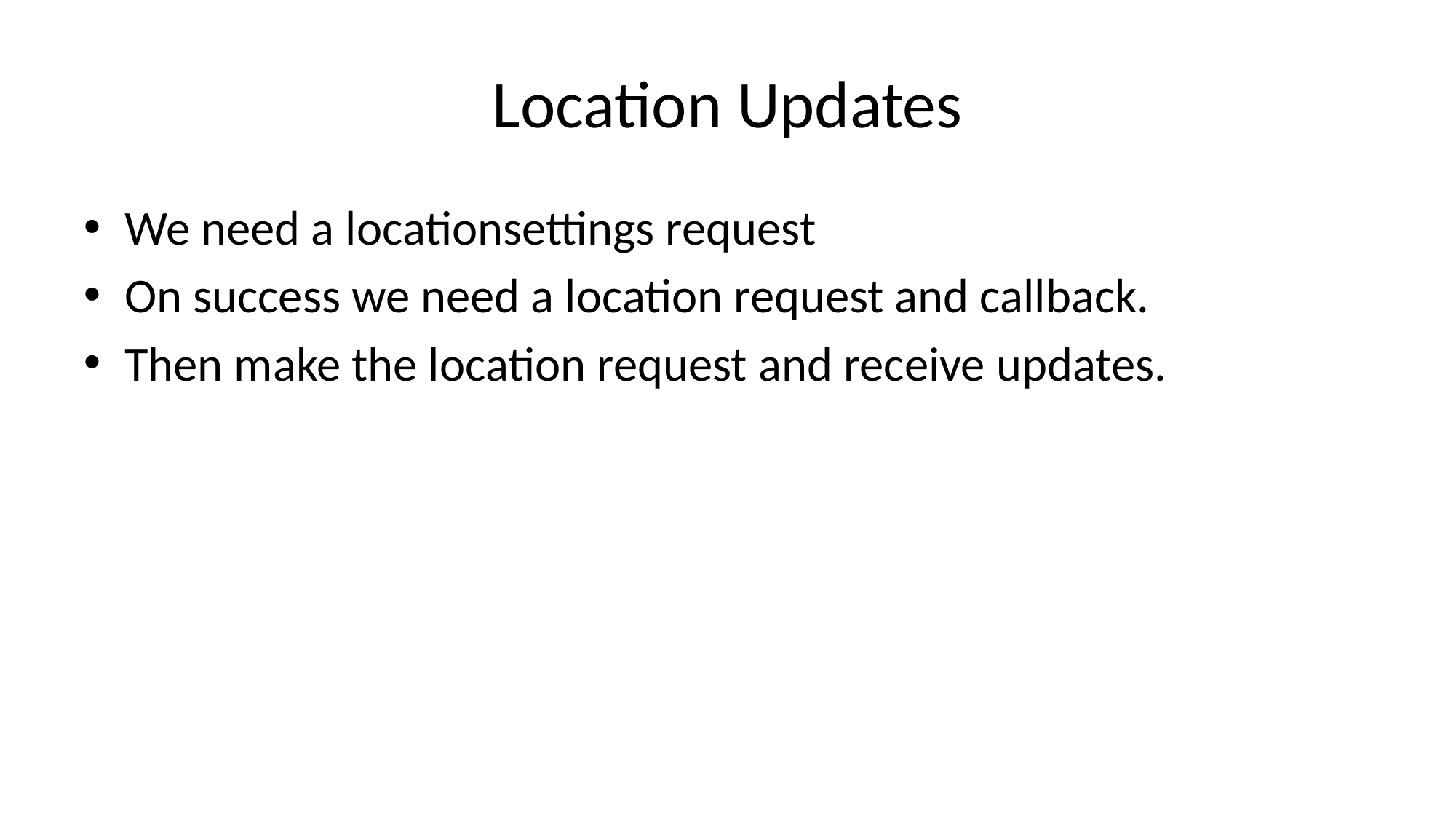

# Location Updates
We need a locationsettings request
On success we need a location request and callback.
Then make the location request and receive updates.